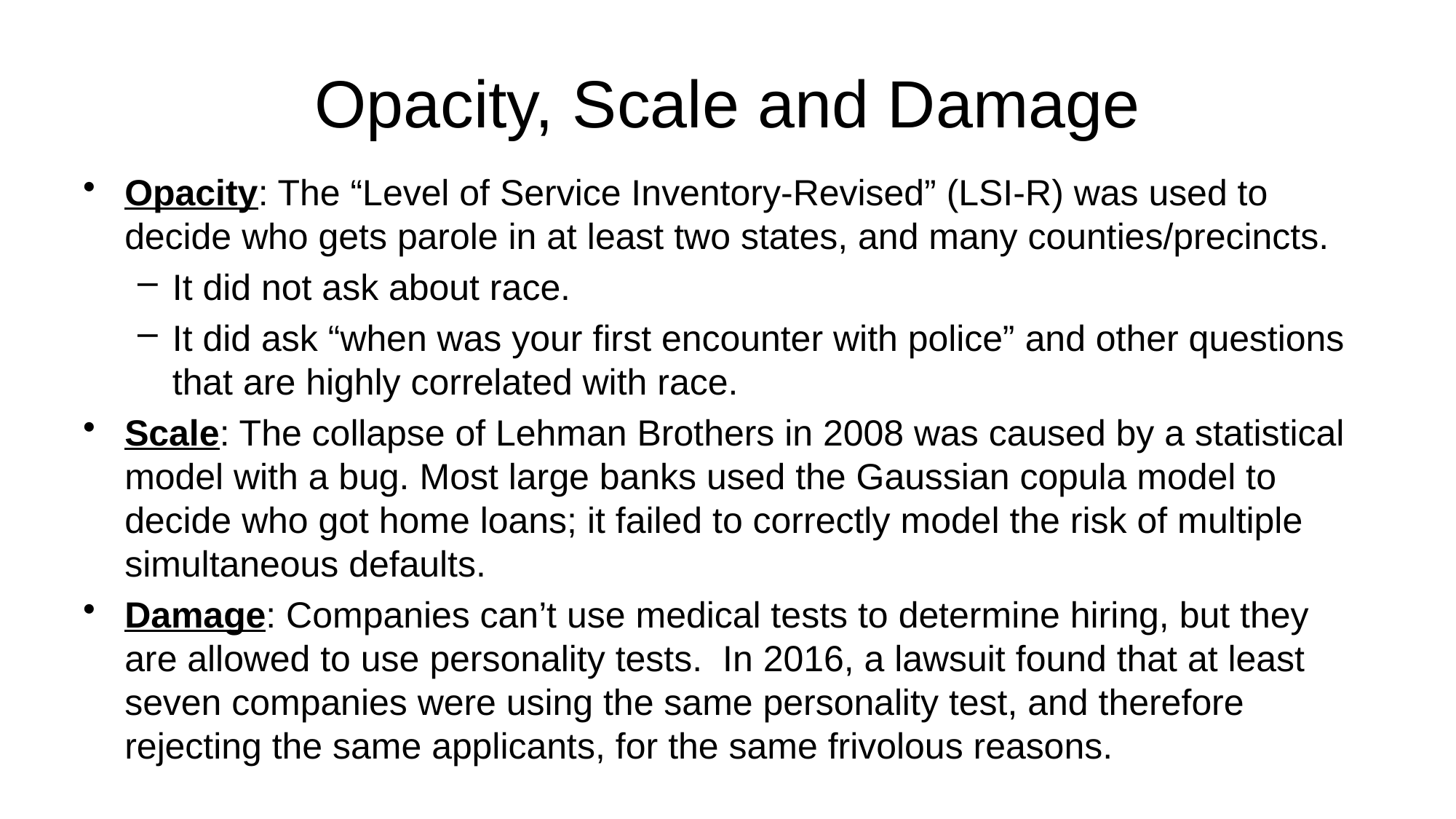

# Opacity, Scale and Damage
Opacity: The “Level of Service Inventory-Revised” (LSI-R) was used to decide who gets parole in at least two states, and many counties/precincts.
It did not ask about race.
It did ask “when was your first encounter with police” and other questions that are highly correlated with race.
Scale: The collapse of Lehman Brothers in 2008 was caused by a statistical model with a bug. Most large banks used the Gaussian copula model to decide who got home loans; it failed to correctly model the risk of multiple simultaneous defaults.
Damage: Companies can’t use medical tests to determine hiring, but they are allowed to use personality tests.  In 2016, a lawsuit found that at least seven companies were using the same personality test, and therefore rejecting the same applicants, for the same frivolous reasons.